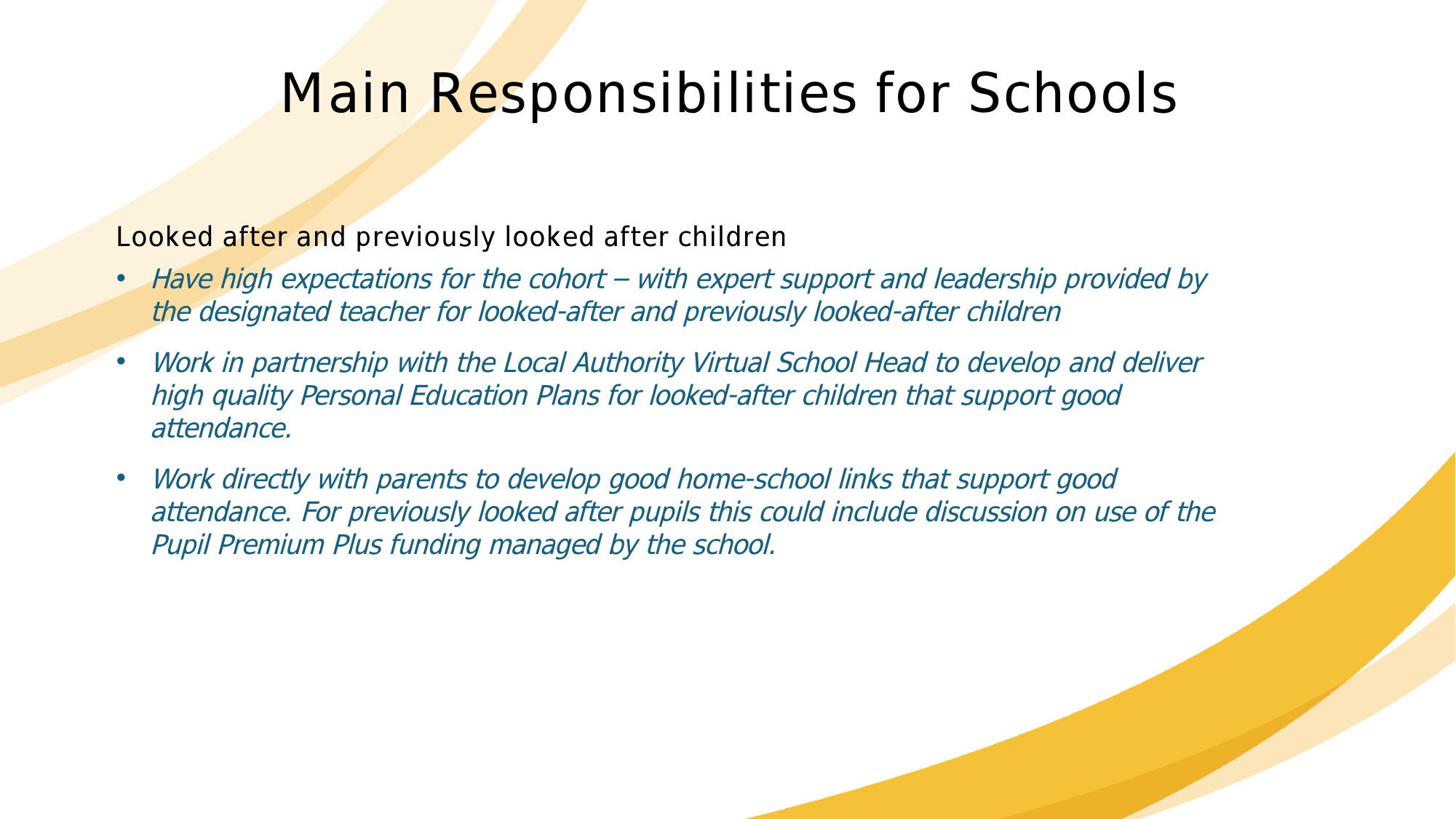

Main Responsibilities for Schools

Looked after and previously looked after children
Have high expectations for the cohort – with expert support and leadership provided by the designated teacher for looked-after and previously looked-after children
Work in partnership with the Local Authority Virtual School Head to develop and deliver high quality Personal Education Plans for looked-after children that support good attendance.
Work directly with parents to develop good home-school links that support good attendance. For previously looked after pupils this could include discussion on use of the Pupil Premium Plus funding managed by the school.